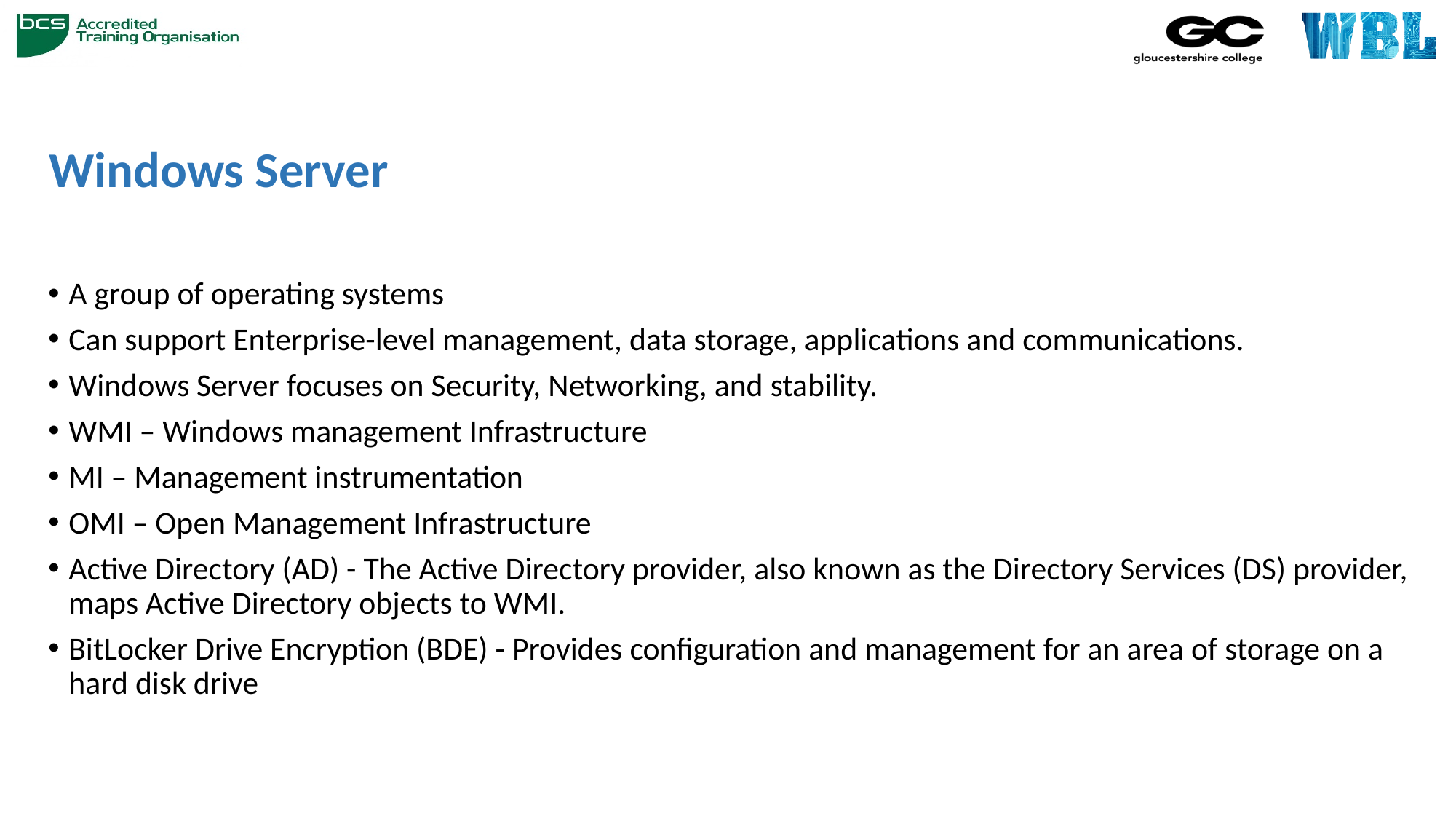

# Windows Server
A group of operating systems
Can support Enterprise-level management, data storage, applications and communications.
Windows Server focuses on Security, Networking, and stability.
WMI – Windows management Infrastructure
MI – Management instrumentation
OMI – Open Management Infrastructure
Active Directory (AD) - The Active Directory provider, also known as the Directory Services (DS) provider, maps Active Directory objects to WMI.
BitLocker Drive Encryption (BDE) - Provides configuration and management for an area of storage on a hard disk drive